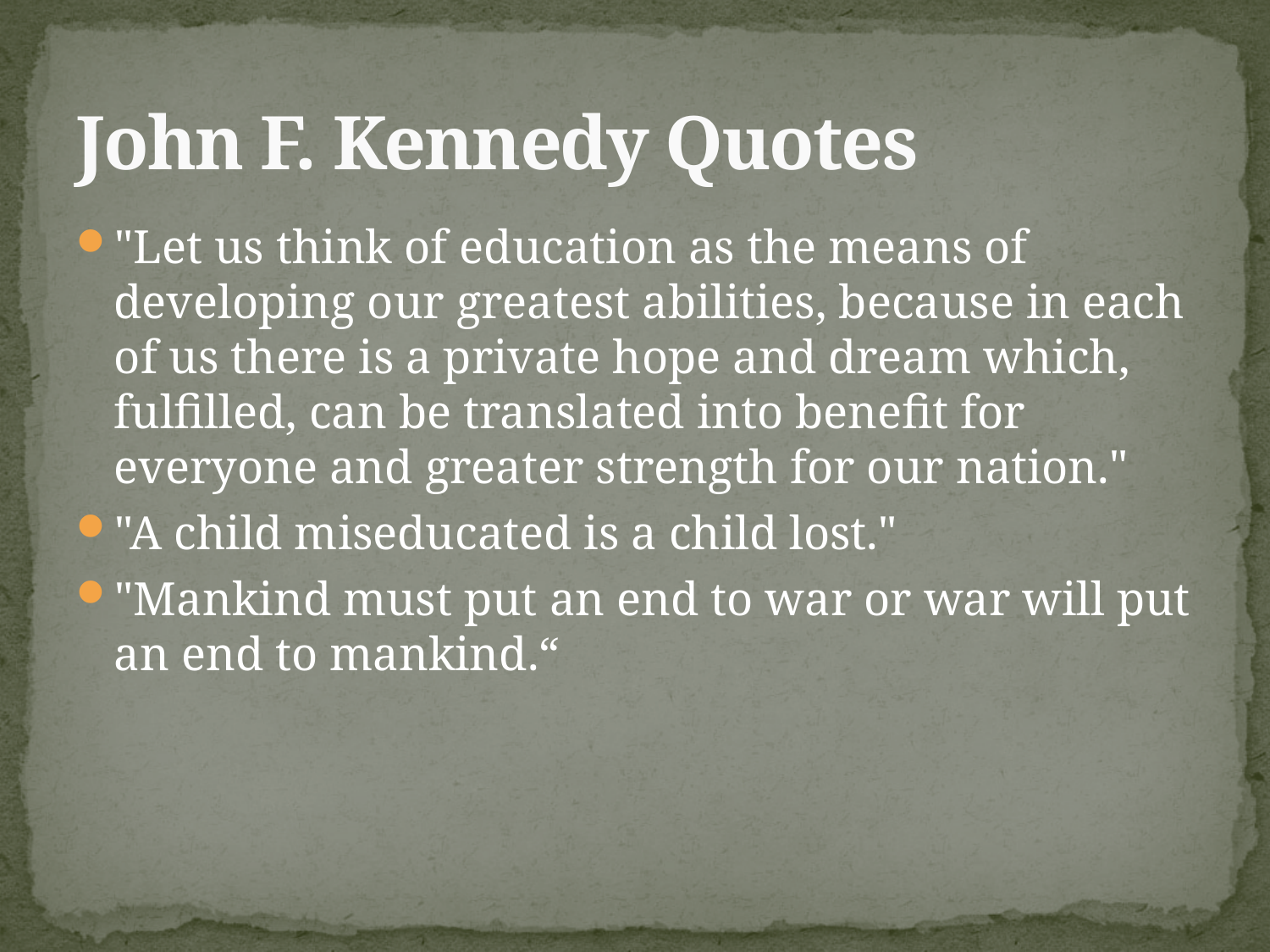

# John F. Kennedy Quotes
"Let us think of education as the means of developing our greatest abilities, because in each of us there is a private hope and dream which, fulfilled, can be translated into benefit for everyone and greater strength for our nation."
"A child miseducated is a child lost."
"Mankind must put an end to war or war will put an end to mankind.“